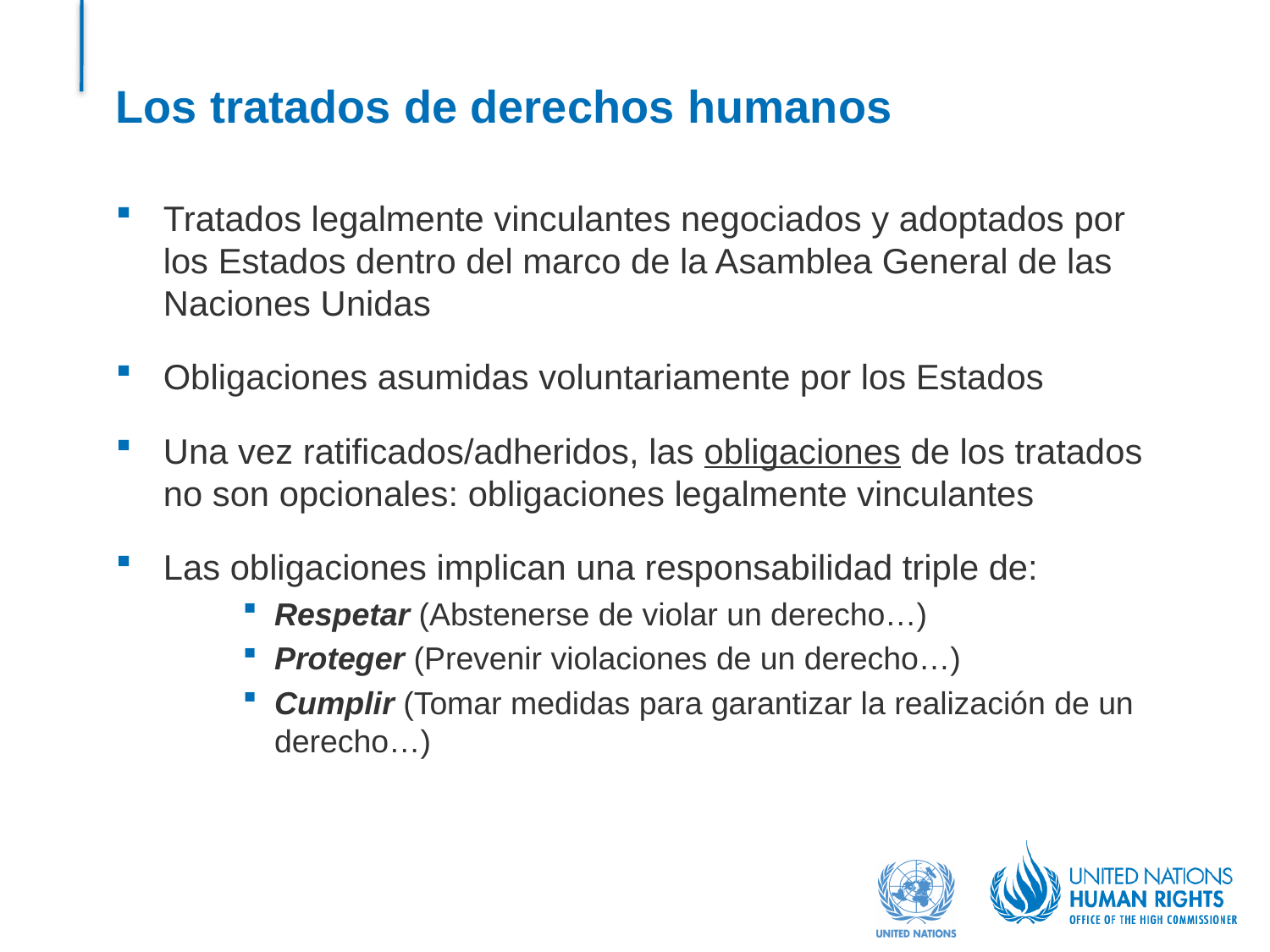

# Los tratados de derechos humanos
Tratados legalmente vinculantes negociados y adoptados por los Estados dentro del marco de la Asamblea General de las Naciones Unidas

Obligaciones asumidas voluntariamente por los Estados

Una vez ratificados/adheridos, las obligaciones de los tratados no son opcionales: obligaciones legalmente vinculantes

Las obligaciones implican una responsabilidad triple de:
Respetar (Abstenerse de violar un derecho…)
Proteger (Prevenir violaciones de un derecho…)
Cumplir (Tomar medidas para garantizar la realización de un derecho…)